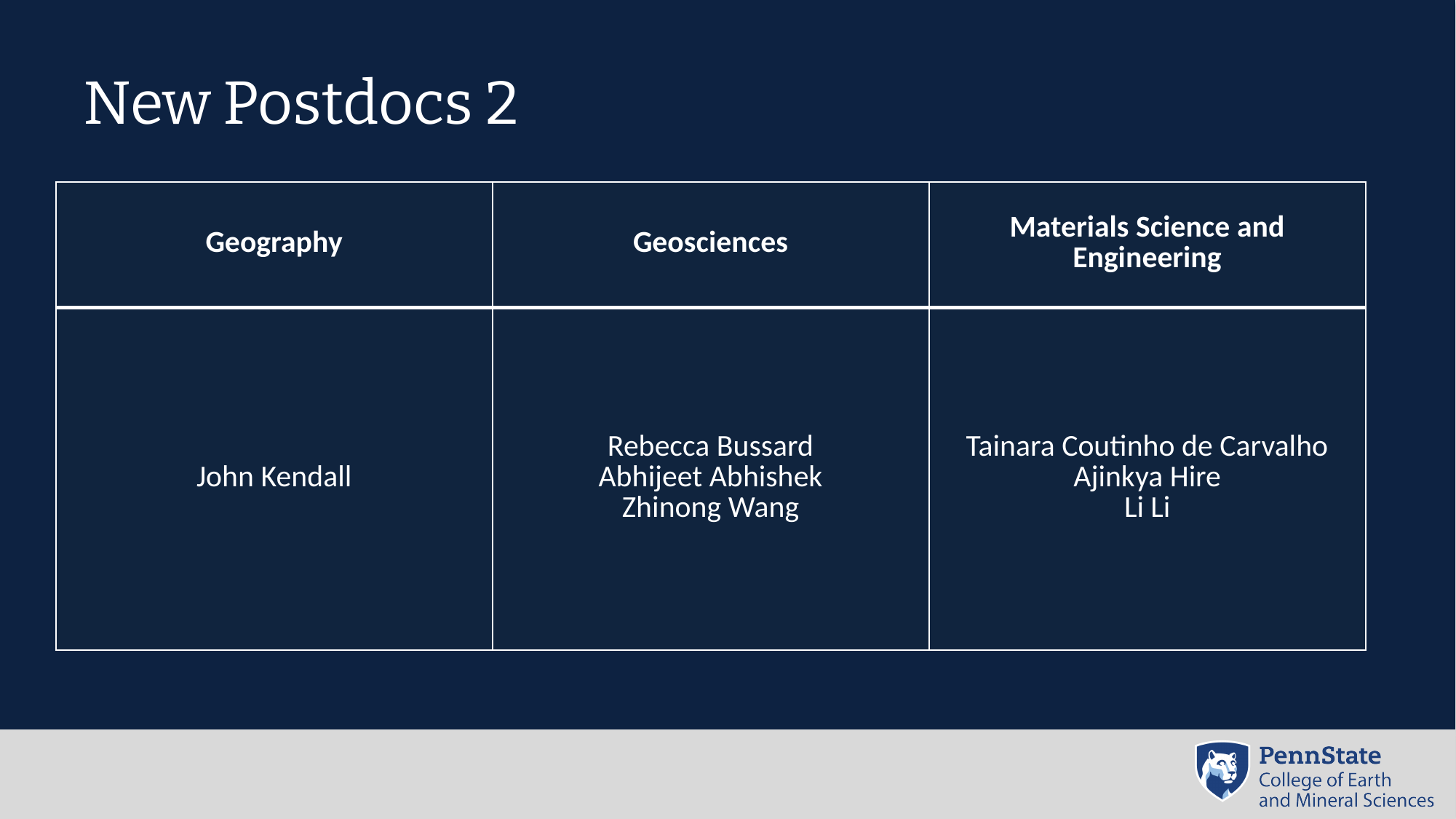

# New Postdocs 2
| Geography | Geosciences | Materials Science and Engineering |
| --- | --- | --- |
| John Kendall | Rebecca Bussard Abhijeet Abhishek Zhinong Wang | Tainara Coutinho de Carvalho Ajinkya Hire Li Li |